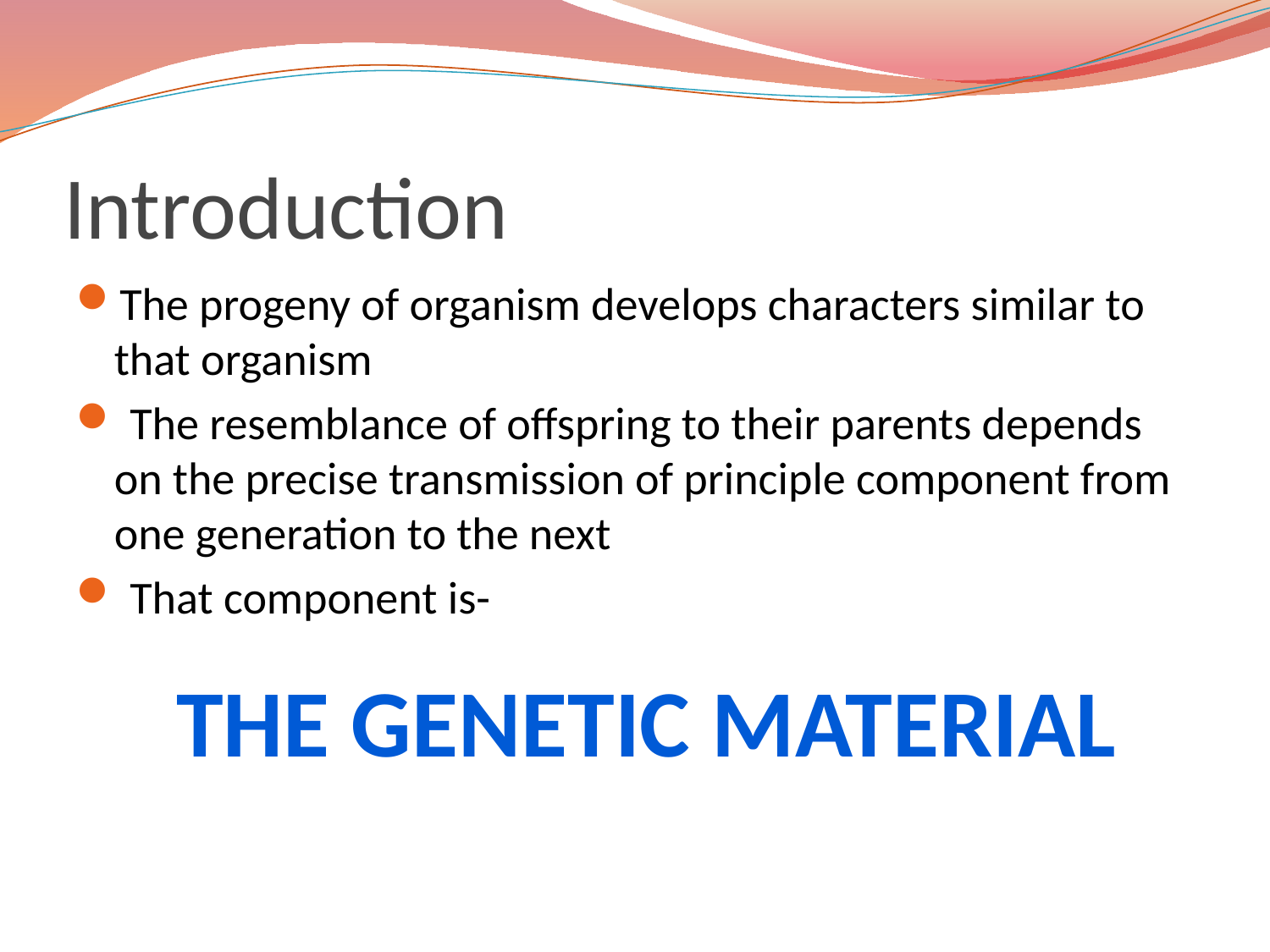

# Introduction
The progeny of organism develops characters similar to that organism
 The resemblance of offspring to their parents depends on the precise transmission of principle component from one generation to the next
 That component is-

The Genetic Material